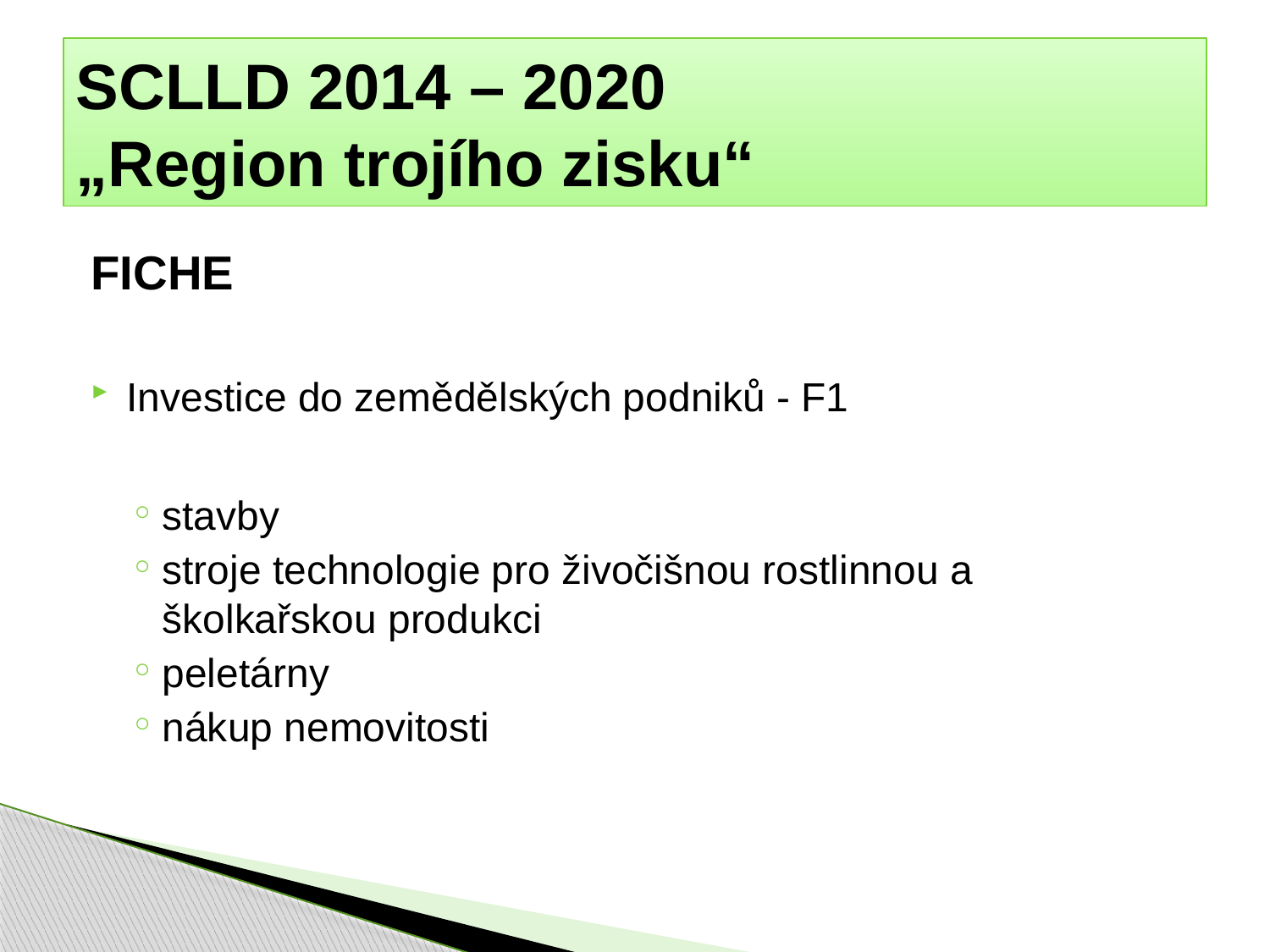

# SCLLD 2014 – 2020 „Region trojího zisku“
FICHE

Investice do zemědělských podniků - F1

stavby
stroje technologie pro živočišnou rostlinnou a školkařskou produkci
peletárny
nákup nemovitosti